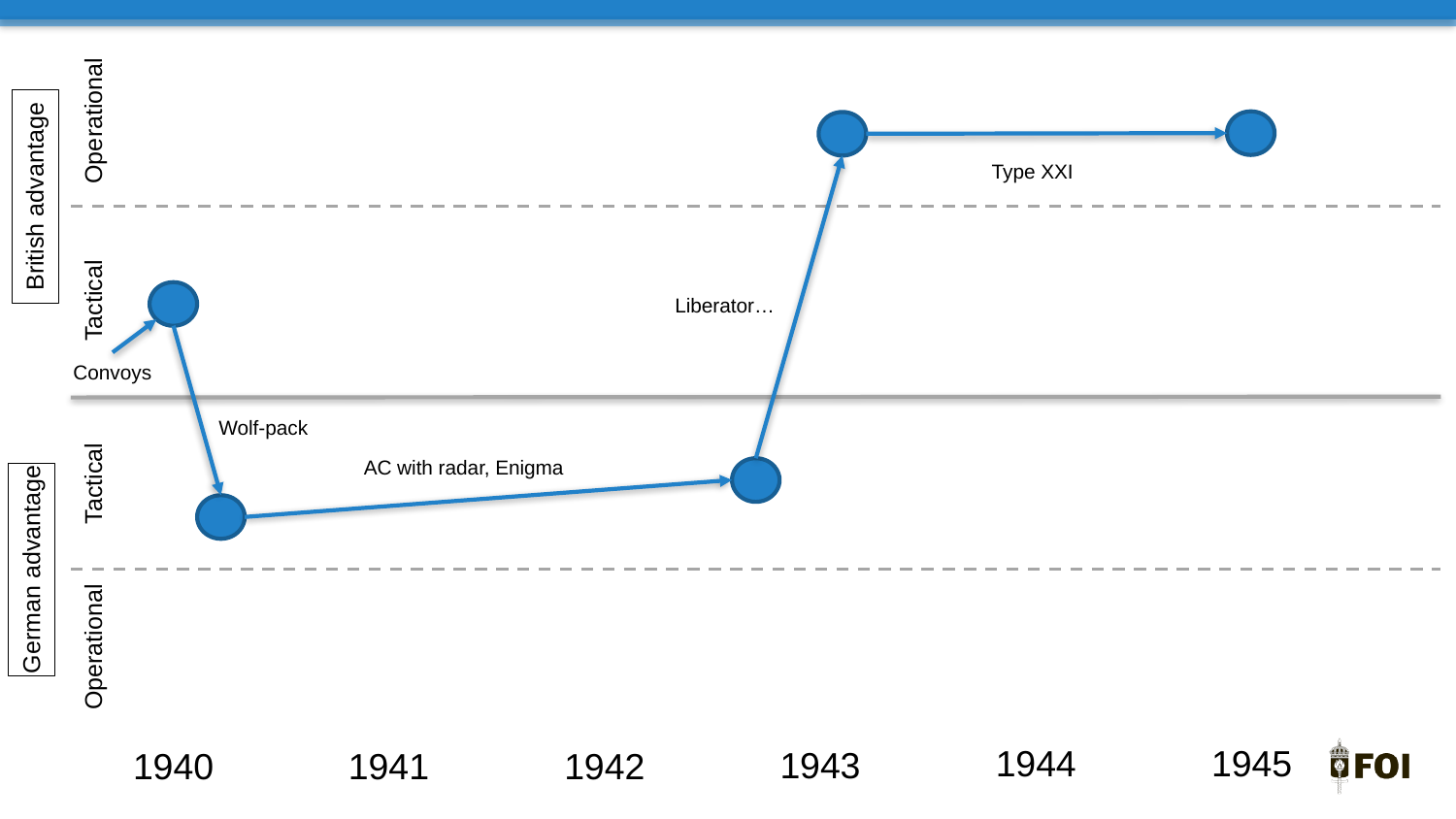

Operational

Type XXI
British advantage
Tactical

Liberator…
Convoys
Wolf-pack
AC with radar, Enigma

Tactical

German advantage
Operational
1944
1945
1943
1940
1941
1942